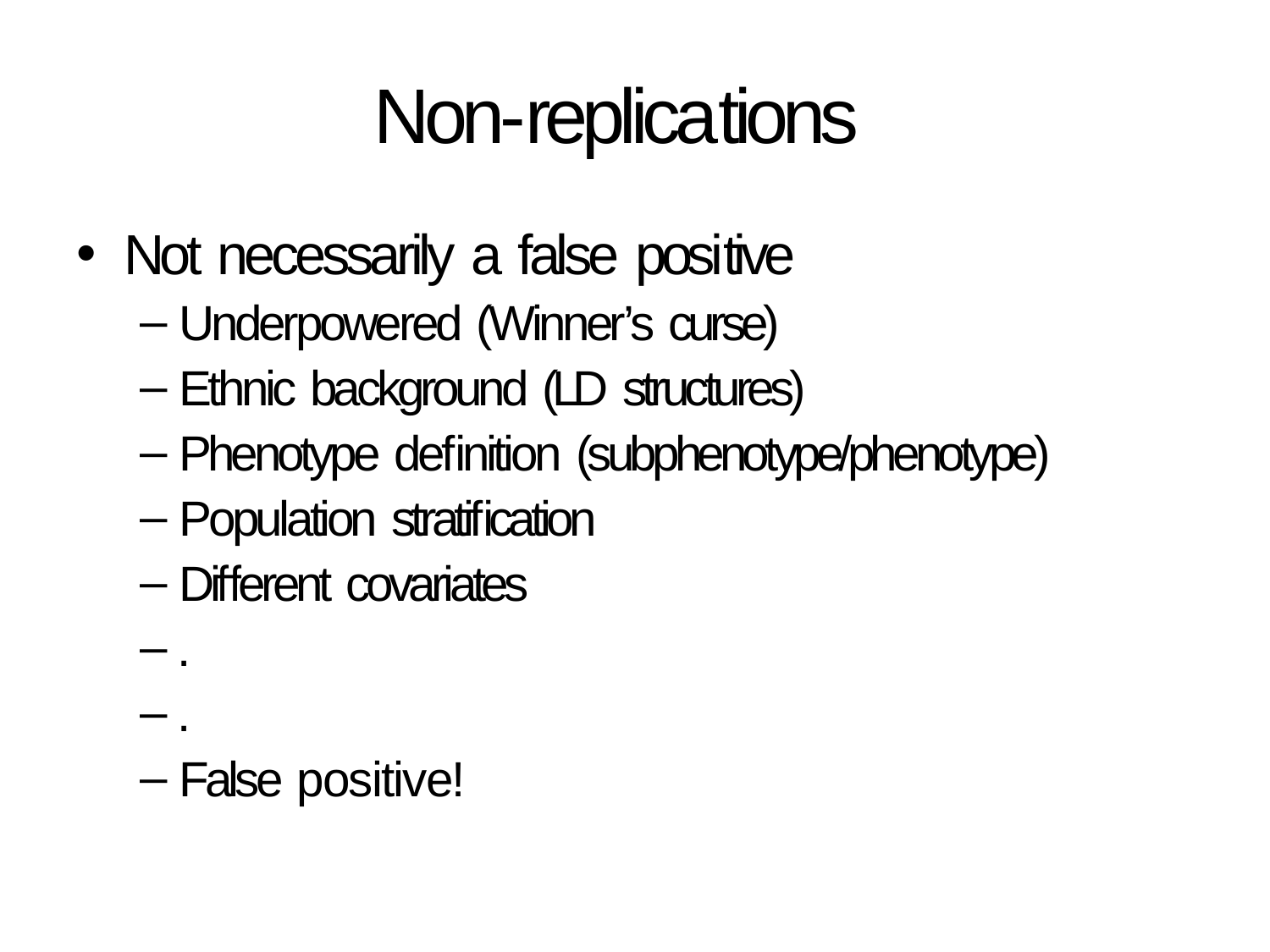

# Non-replications
Not necessarily a false positive
Underpowered (Winner’s curse)
Ethnic background (LD structures)
Phenotype deﬁnition (subphenotype/phenotype)
Population stratiﬁcation
Diﬀerent covariates
.
.
False positive!